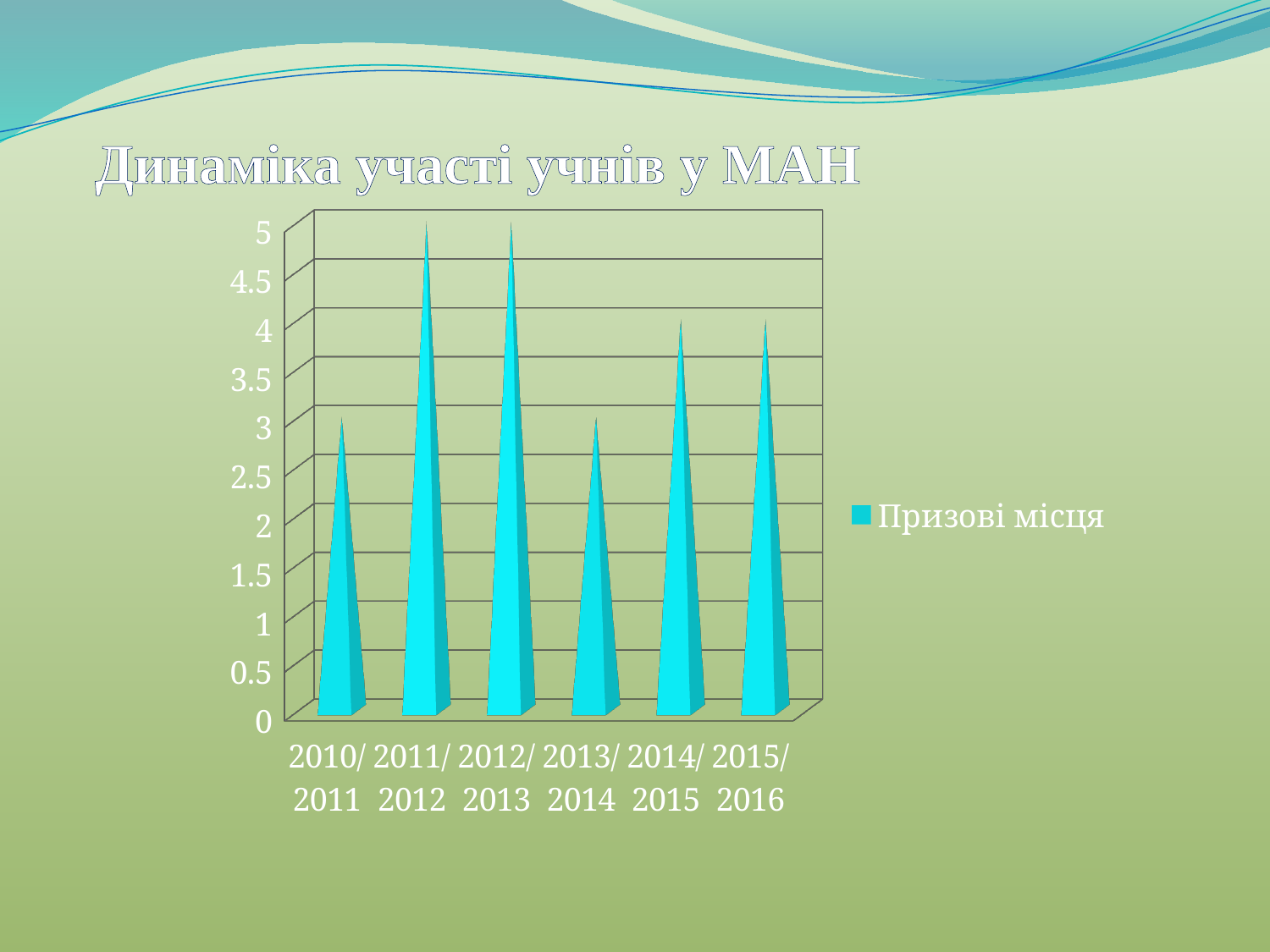

# Динаміка участі учнів у МАН

[unsupported chart]